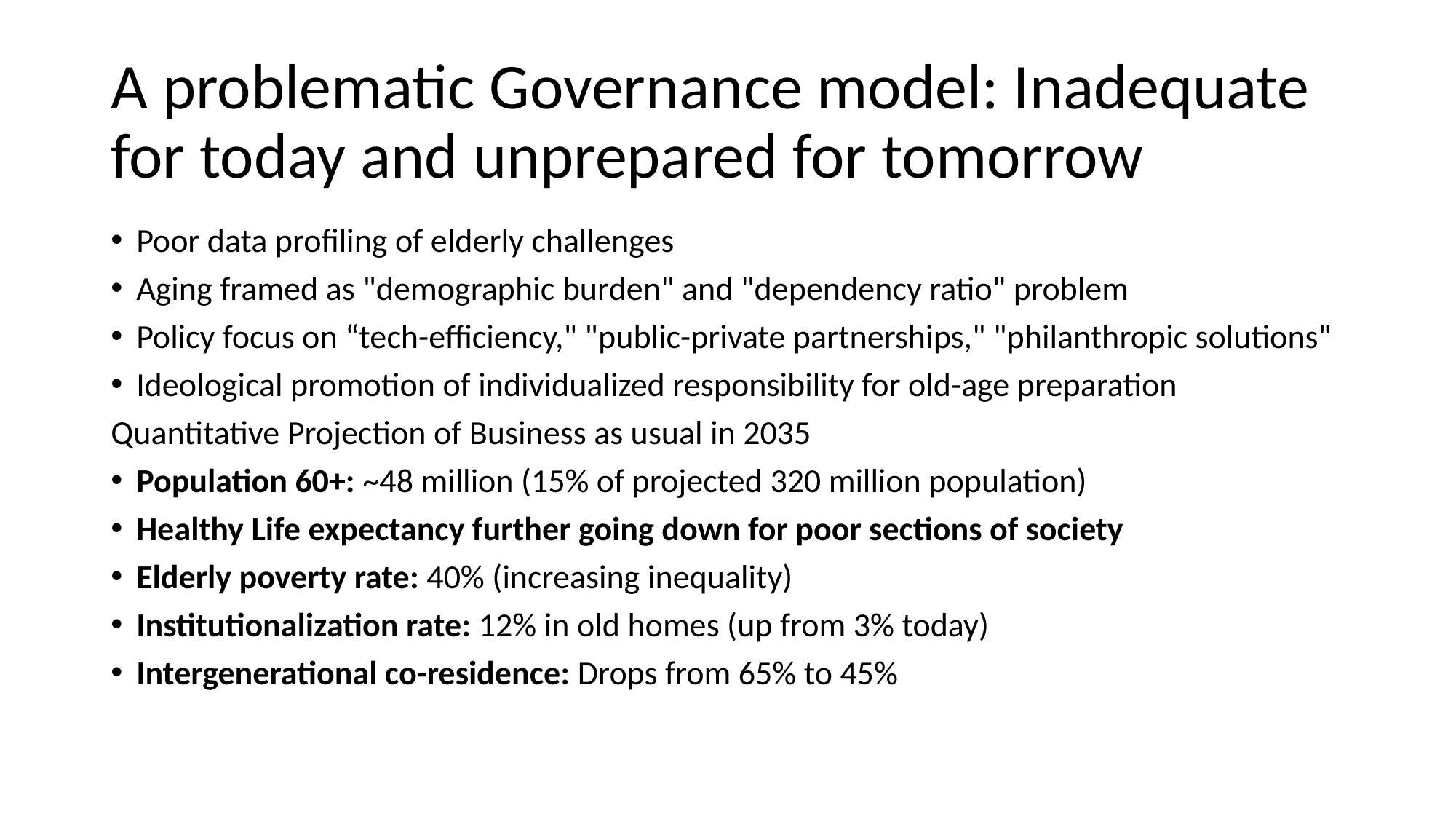

# A problematic Governance model: Inadequate for today and unprepared for tomorrow
Poor data profiling of elderly challenges
Aging framed as "demographic burden" and "dependency ratio" problem
Policy focus on “tech-efficiency," "public-private partnerships," "philanthropic solutions"
Ideological promotion of individualized responsibility for old-age preparation
Quantitative Projection of Business as usual in 2035
Population 60+: ~48 million (15% of projected 320 million population)
Healthy Life expectancy further going down for poor sections of society
Elderly poverty rate: 40% (increasing inequality)
Institutionalization rate: 12% in old homes (up from 3% today)
Intergenerational co-residence: Drops from 65% to 45%